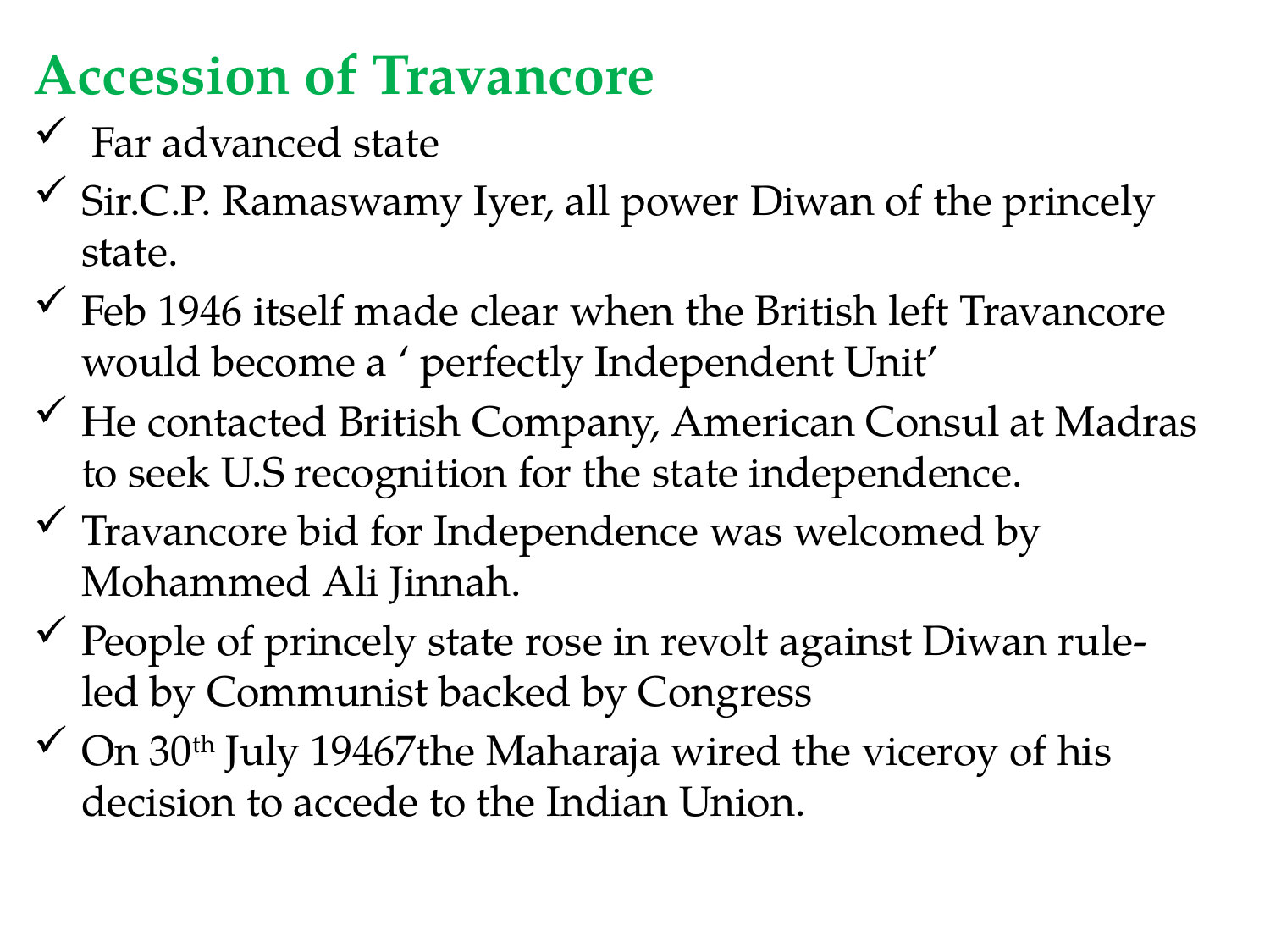

Accession of Travancore
 Far advanced state
Sir.C.P. Ramaswamy Iyer, all power Diwan of the princely state.
Feb 1946 itself made clear when the British left Travancore would become a ‘ perfectly Independent Unit’
He contacted British Company, American Consul at Madras to seek U.S recognition for the state independence.
Travancore bid for Independence was welcomed by Mohammed Ali Jinnah.
People of princely state rose in revolt against Diwan rule- led by Communist backed by Congress
On 30th July 19467the Maharaja wired the viceroy of his decision to accede to the Indian Union.